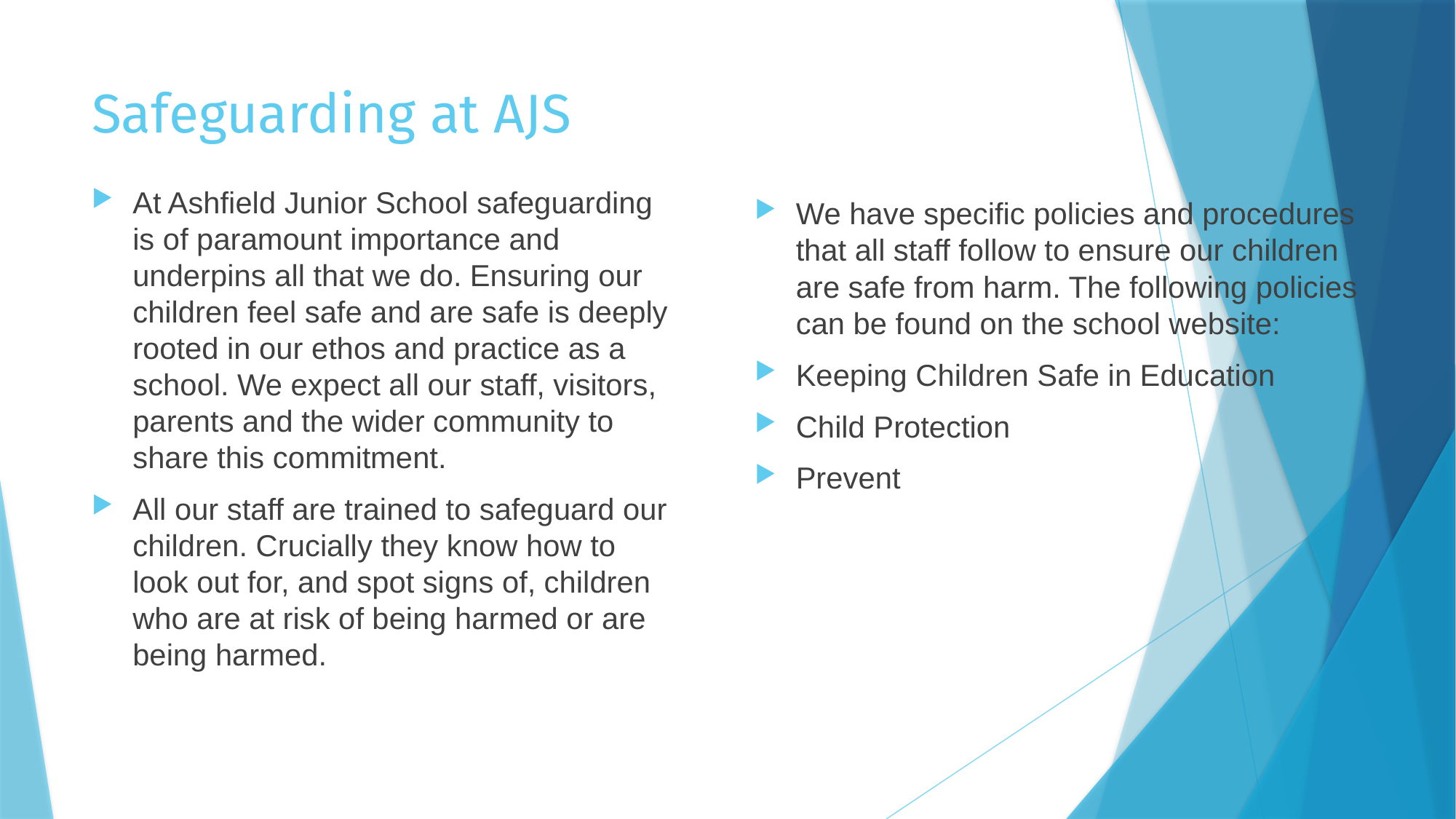

# Safeguarding at AJS
At Ashfield Junior School safeguarding is of paramount importance and underpins all that we do. Ensuring our children feel safe and are safe is deeply rooted in our ethos and practice as a school. We expect all our staff, visitors, parents and the wider community to share this commitment.
All our staff are trained to safeguard our children. Crucially they know how to look out for, and spot signs of, children who are at risk of being harmed or are being harmed.
We have specific policies and procedures that all staff follow to ensure our children are safe from harm. The following policies can be found on the school website:
Keeping Children Safe in Education
Child Protection
Prevent